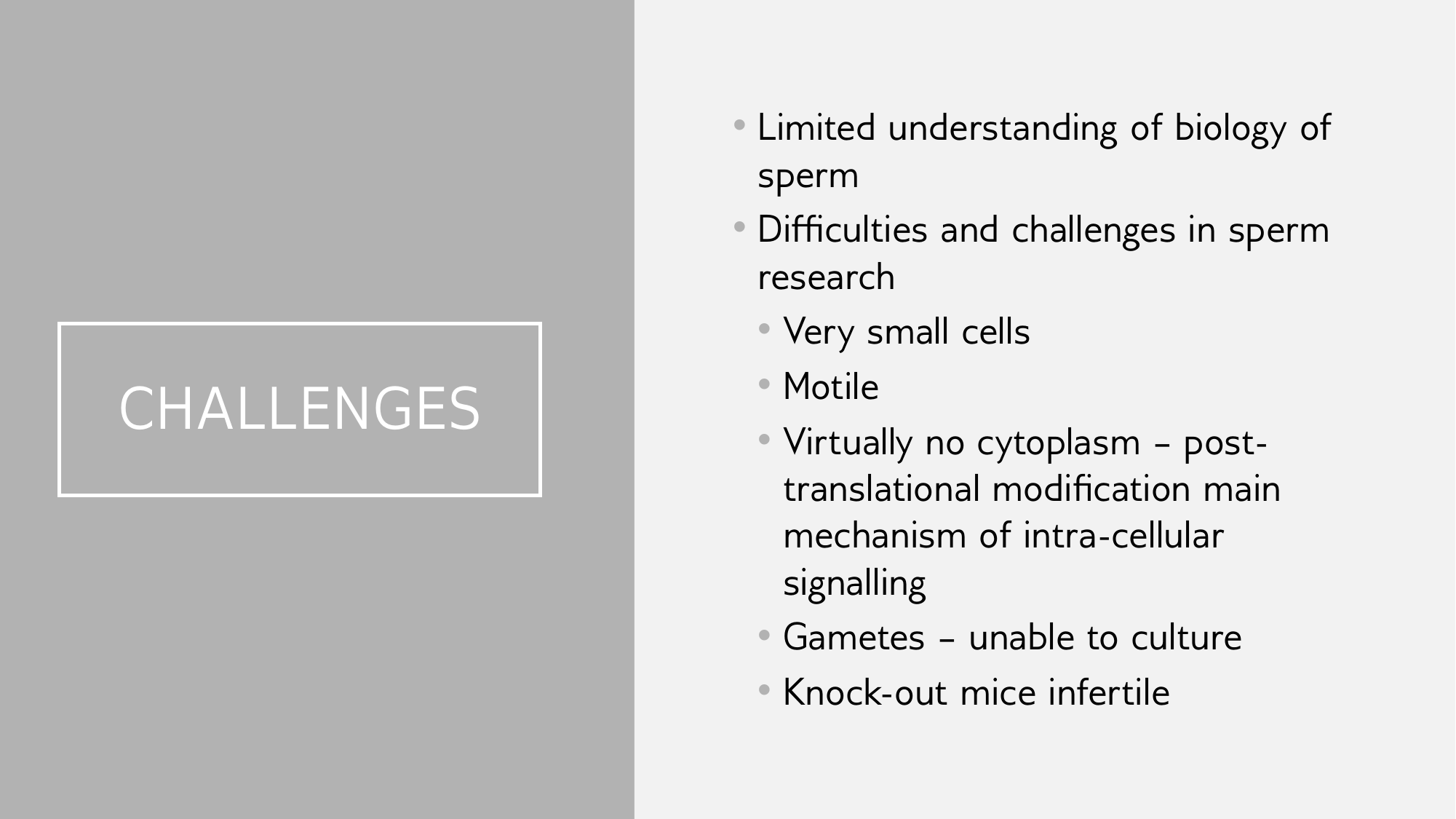

Limited understanding of biology of sperm
Difficulties and challenges in sperm research
Very small cells
Motile
Virtually no cytoplasm – post-translational modification main mechanism of intra-cellular signalling
Gametes – unable to culture
Knock-out mice infertile

# Challenges